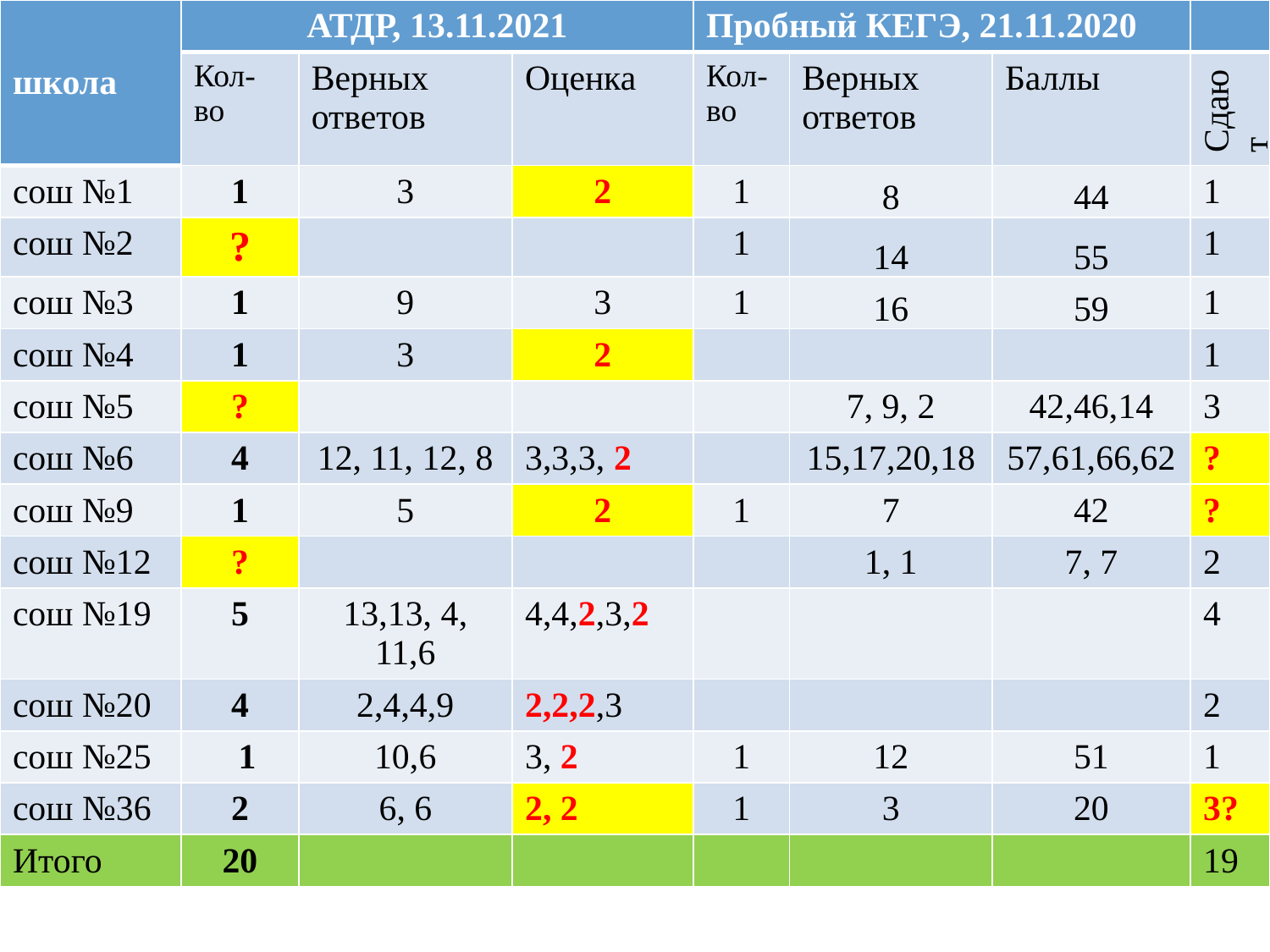

| школа | АТДР, 13.11.2021 |  |  | Пробный КЕГЭ, 21.11.2020 |  |  |  |
| --- | --- | --- | --- | --- | --- | --- | --- |
|  | Кол-во | Верных ответов | Оценка | Кол-во | Верных ответов | Баллы | Сдают |
| сош №1 | 1 | 3 | 2 | 1 | 8 | 44 | 1 |
| сош №2 | ? |  |  | 1 | 14 | 55 | 1 |
| сош №3 | 1 | 9 | 3 | 1 | 16 | 59 | 1 |
| сош №4 | 1 | 3 | 2 |  |  |  | 1 |
| сош №5 | ? |  |  |  | 7, 9, 2 | 42,46,14 | 3 |
| сош №6 | 4 | 12, 11, 12, 8 | 3,3,3, 2 |  | 15,17,20,18 | 57,61,66,62 | ? |
| сош №9 | 1 | 5 | 2 | 1 | 7 | 42 | ? |
| сош №12 | ? |  |  |  | 1, 1 | 7, 7 | 2 |
| сош №19 | 5 | 13,13, 4, 11,6 | 4,4,2,3,2 |  |  |  | 4 |
| сош №20 | 4 | 2,4,4,9 | 2,2,2,3 |  |  |  | 2 |
| сош №25 | 1 | 10,6 | 3, 2 | 1 | 12 | 51 | 1 |
| сош №36 | 2 | 6, 6 | 2, 2 | 1 | 3 | 20 | 3? |
| Итого | 20 |  |  |  |  |  | 19 |